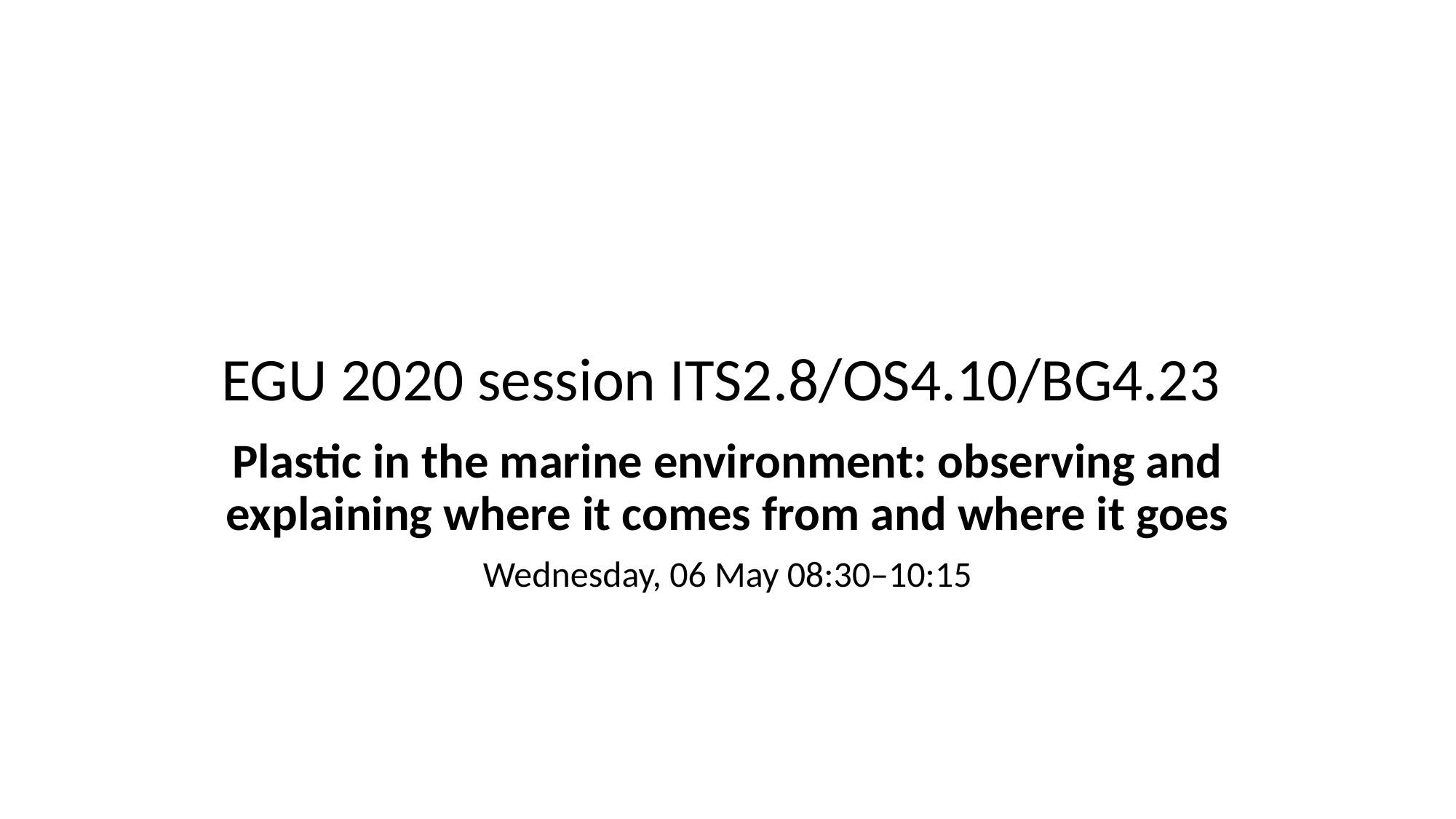

# EGU 2020 session ITS2.8/OS4.10/BG4.23
Plastic in the marine environment: observing and explaining where it comes from and where it goes
Wednesday, 06 May 08:30–10:15